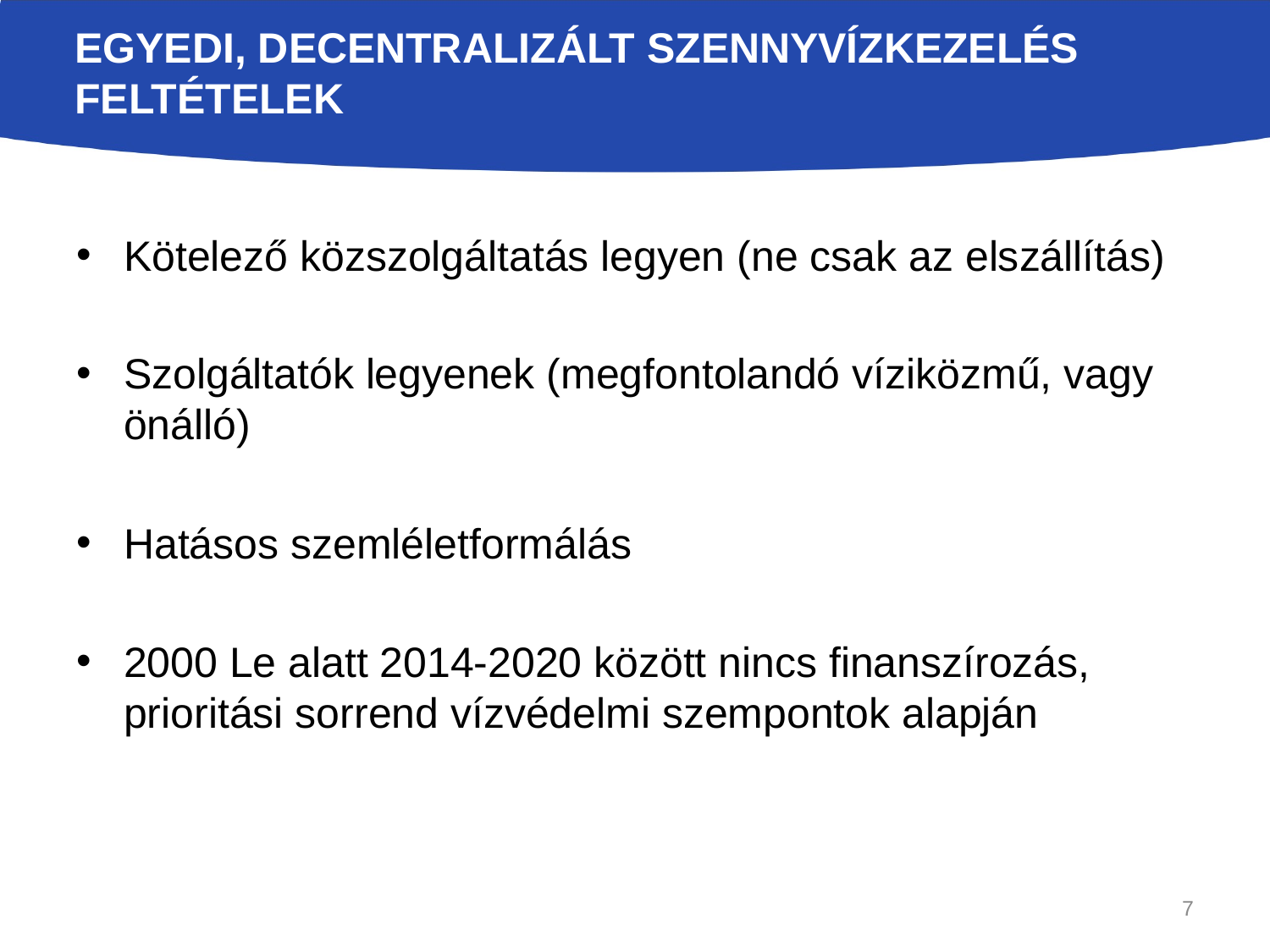

# Egyedi, decentralizált szennyvízkezelés feltételek
Kötelező közszolgáltatás legyen (ne csak az elszállítás)

Szolgáltatók legyenek (megfontolandó víziközmű, vagy önálló)

Hatásos szemléletformálás

2000 Le alatt 2014-2020 között nincs finanszírozás, prioritási sorrend vízvédelmi szempontok alapján
7